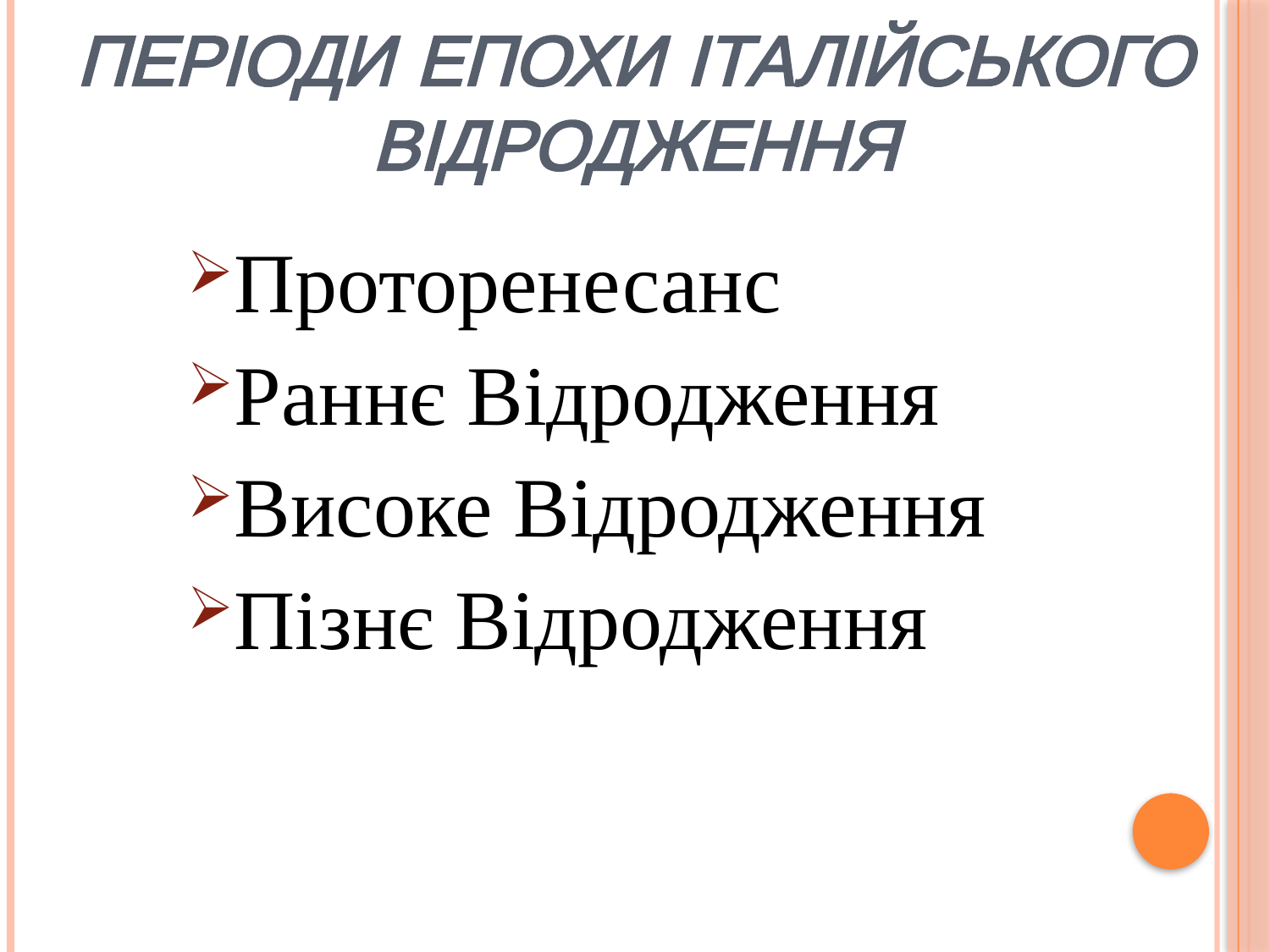

# Періоди епохи Італійського Відродження
Проторенесанс
Раннє Відродження
Високе Відродження
Пізнє Відродження